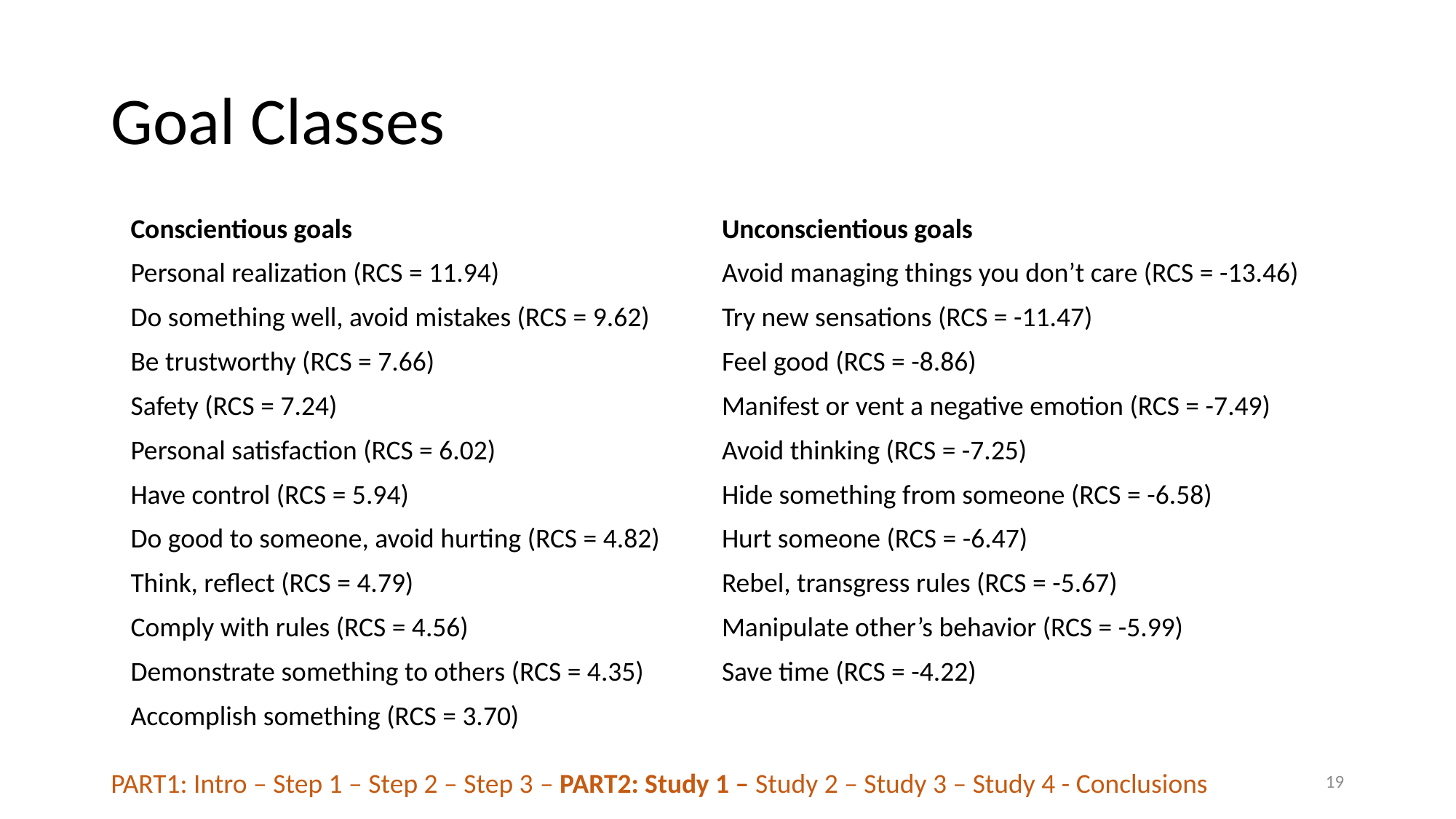

# Goal Classes
| Conscientious goals | Unconscientious goals |
| --- | --- |
| Personal realization (RCS = 11.94) | Avoid managing things you don’t care (RCS = -13.46) |
| Do something well, avoid mistakes (RCS = 9.62) | Try new sensations (RCS = -11.47) |
| Be trustworthy (RCS = 7.66) | Feel good (RCS = -8.86) |
| Safety (RCS = 7.24) | Manifest or vent a negative emotion (RCS = -7.49) |
| Personal satisfaction (RCS = 6.02) | Avoid thinking (RCS = -7.25) |
| Have control (RCS = 5.94) | Hide something from someone (RCS = -6.58) |
| Do good to someone, avoid hurting (RCS = 4.82) | Hurt someone (RCS = -6.47) |
| Think, reflect (RCS = 4.79) | Rebel, transgress rules (RCS = -5.67) |
| Comply with rules (RCS = 4.56) | Manipulate other’s behavior (RCS = -5.99) |
| Demonstrate something to others (RCS = 4.35) | Save time (RCS = -4.22) |
| Accomplish something (RCS = 3.70) |  |
19
PART1: Intro – Step 1 – Step 2 – Step 3 – PART2: Study 1 – Study 2 – Study 3 – Study 4 - Conclusions